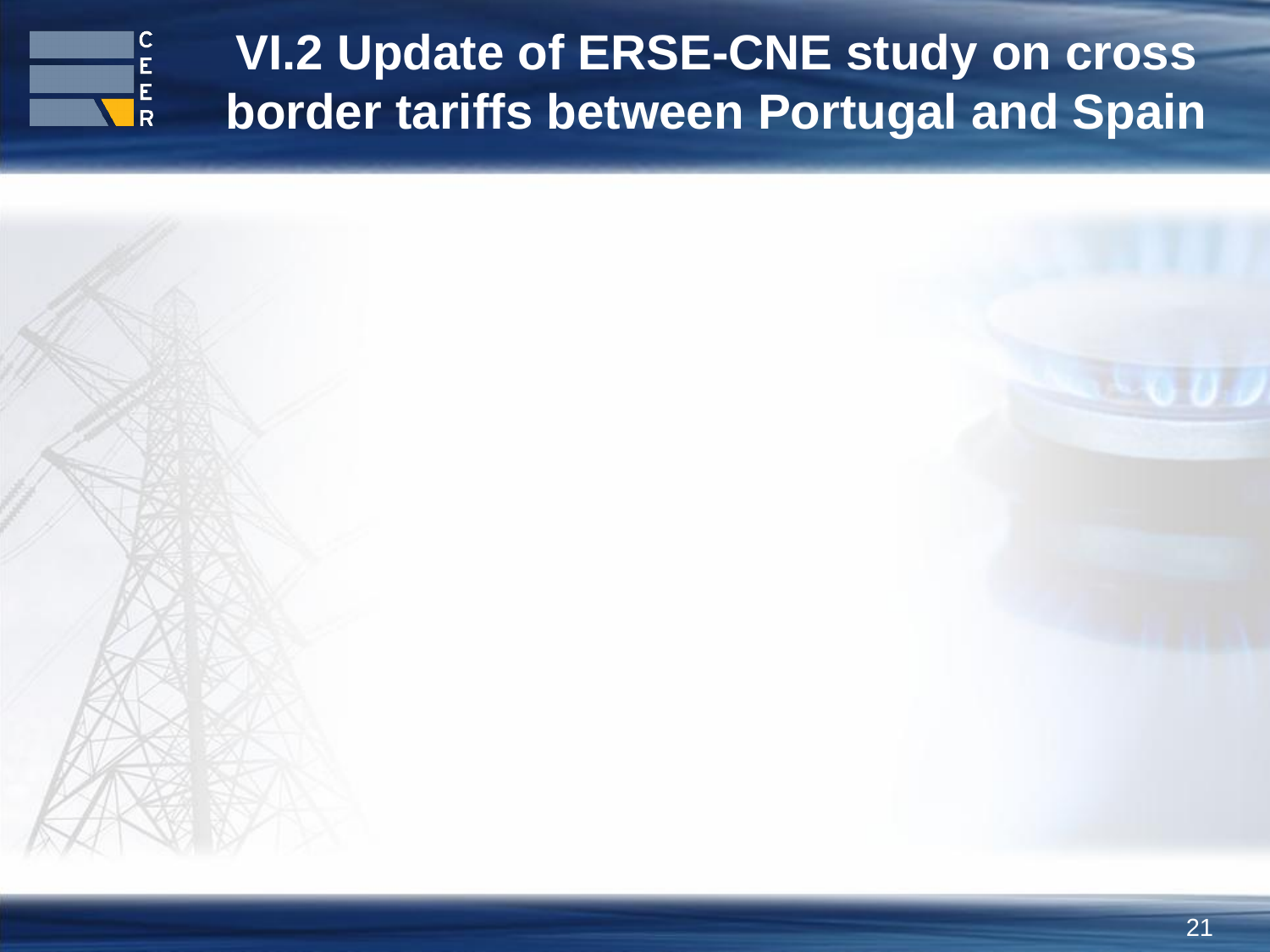

VI.2 Update of ERSE-CNE study on cross border tariffs between Portugal and Spain